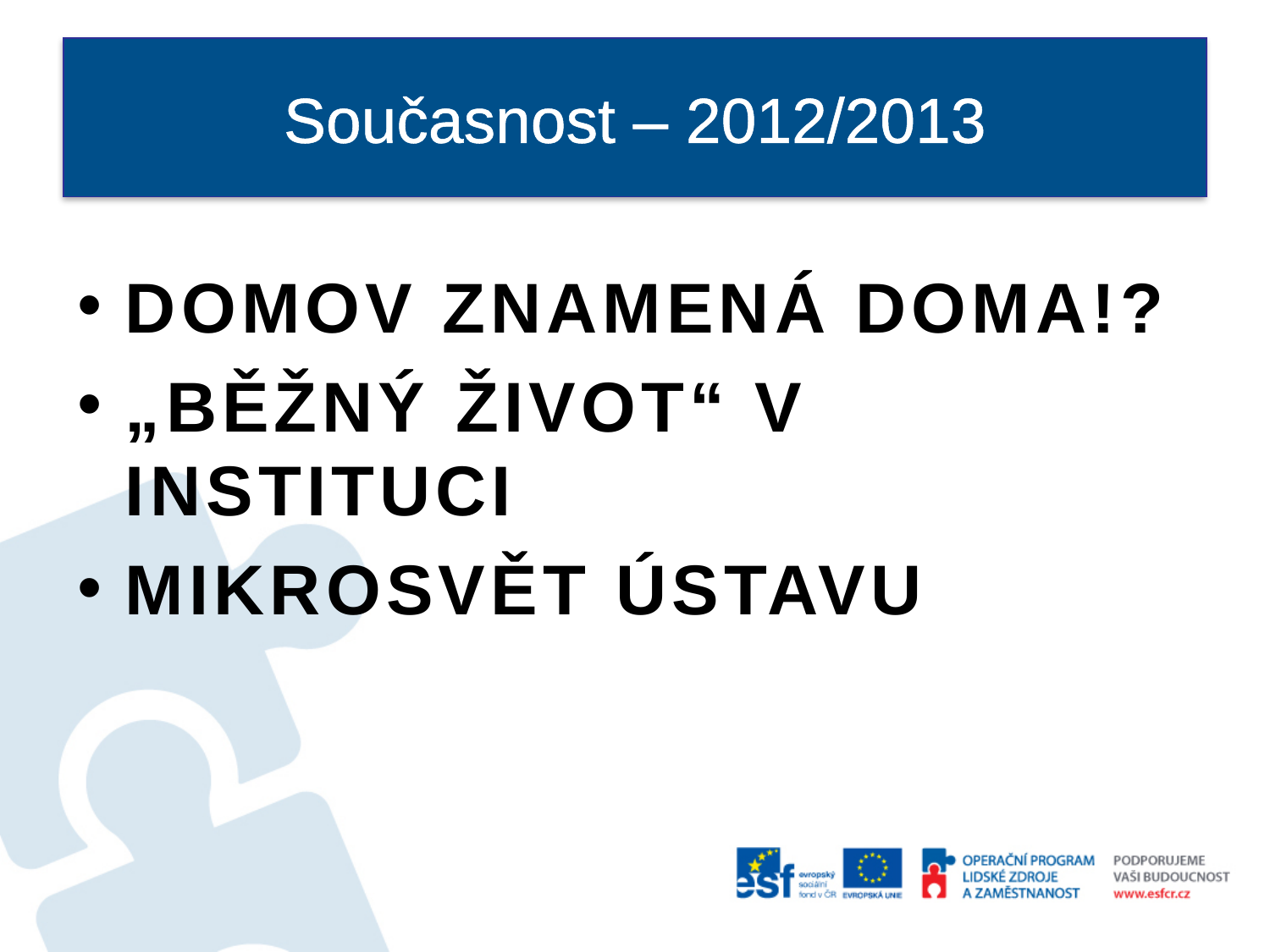

# Současnost – 2012/2013
Domov znamená doma!?
„běžný život“ v instituci
Mikrosvět ústavu